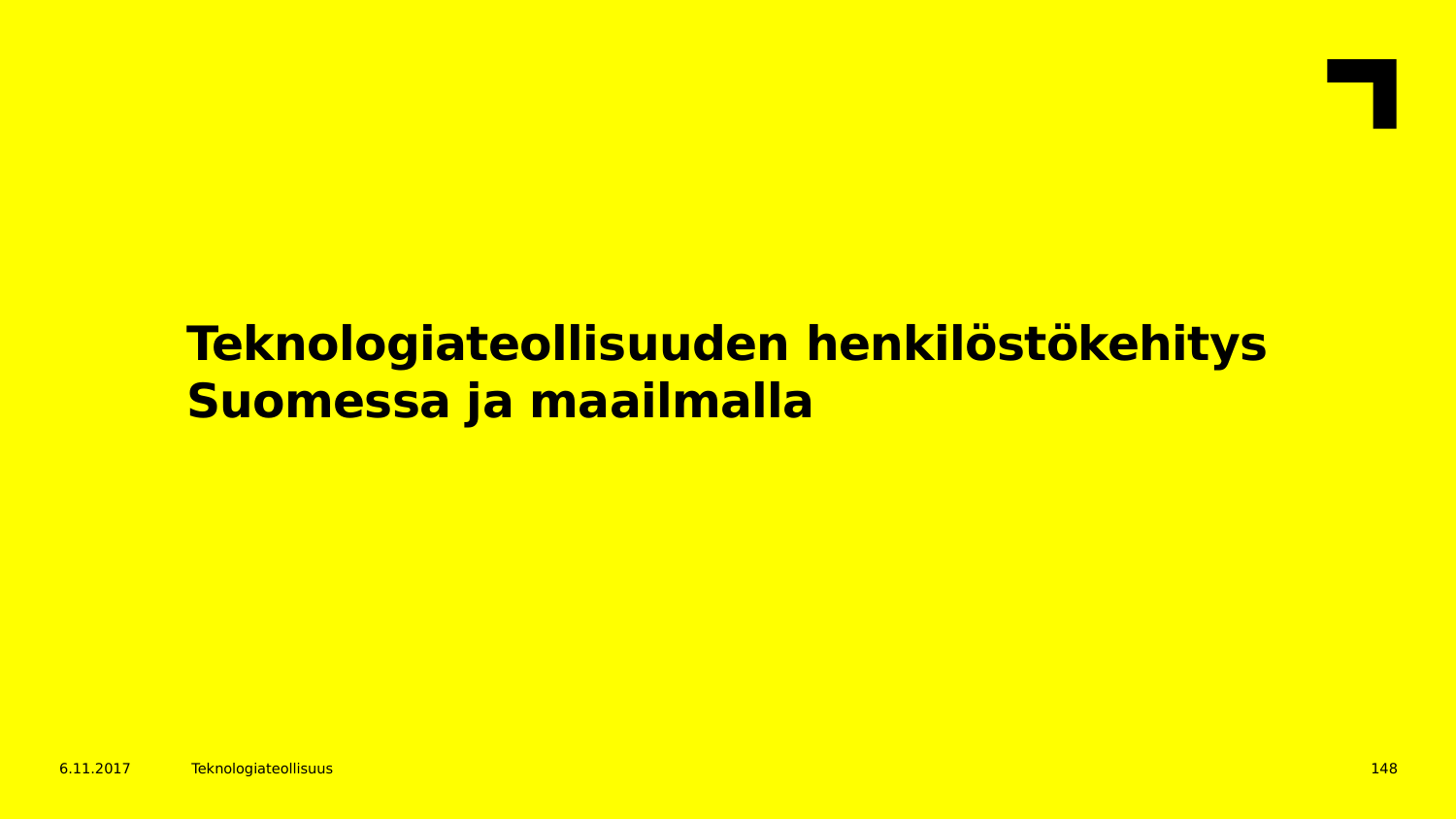

Teknologiateollisuuden henkilöstökehitys Suomessa ja maailmalla
6.11.2017
Teknologiateollisuus
148